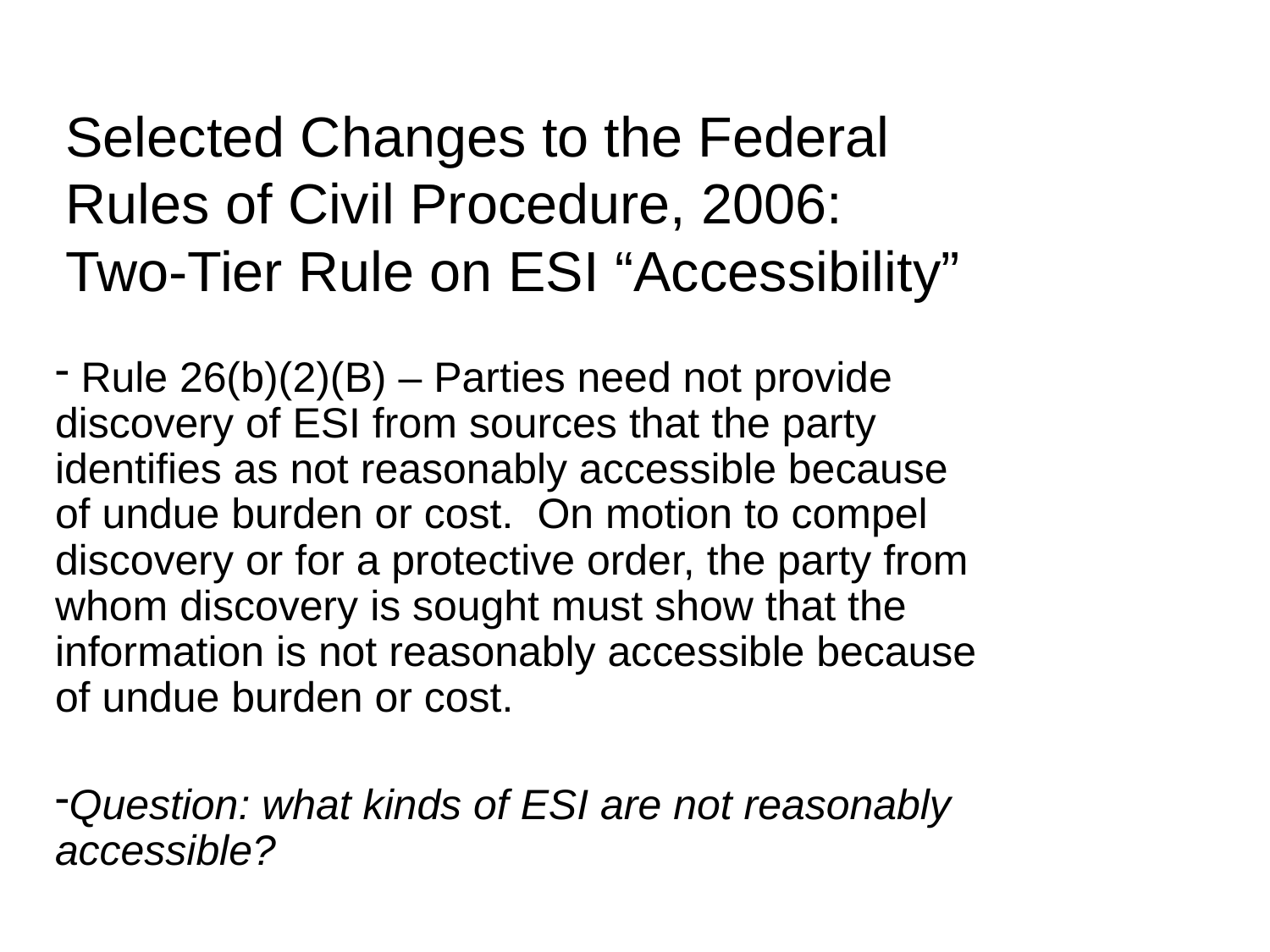

# Selected Changes to the Federal Rules of Civil Procedure, 2006: Two-Tier Rule on ESI “Accessibility”
 Rule 26(b)(2)(B) – Parties need not provide discovery of ESI from sources that the party identifies as not reasonably accessible because of undue burden or cost.  On motion to compel discovery or for a protective order, the party from whom discovery is sought must show that the information is not reasonably accessible because of undue burden or cost.

Question: what kinds of ESI are not reasonably accessible?